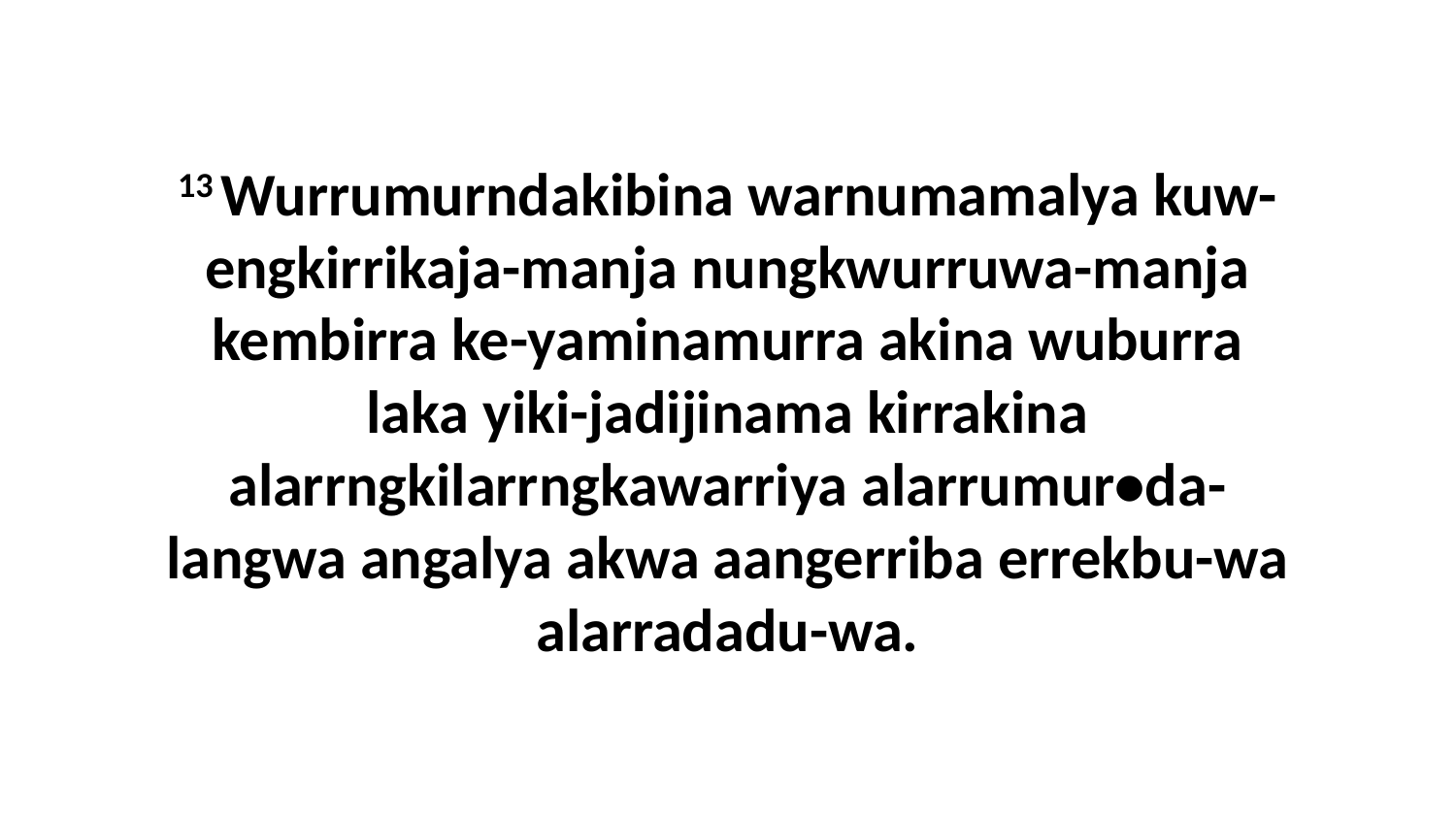

13 Wurrumurndakibina warnumamalya kuw-engkirrikaja-manja nungkwurruwa-manja kembirra ke-yaminamurra akina wuburra laka yiki-jadijinama kirrakina alarrngkilarrngkawarriya alarrumur•da-langwa angalya akwa aangerriba errekbu-wa alarradadu-wa.